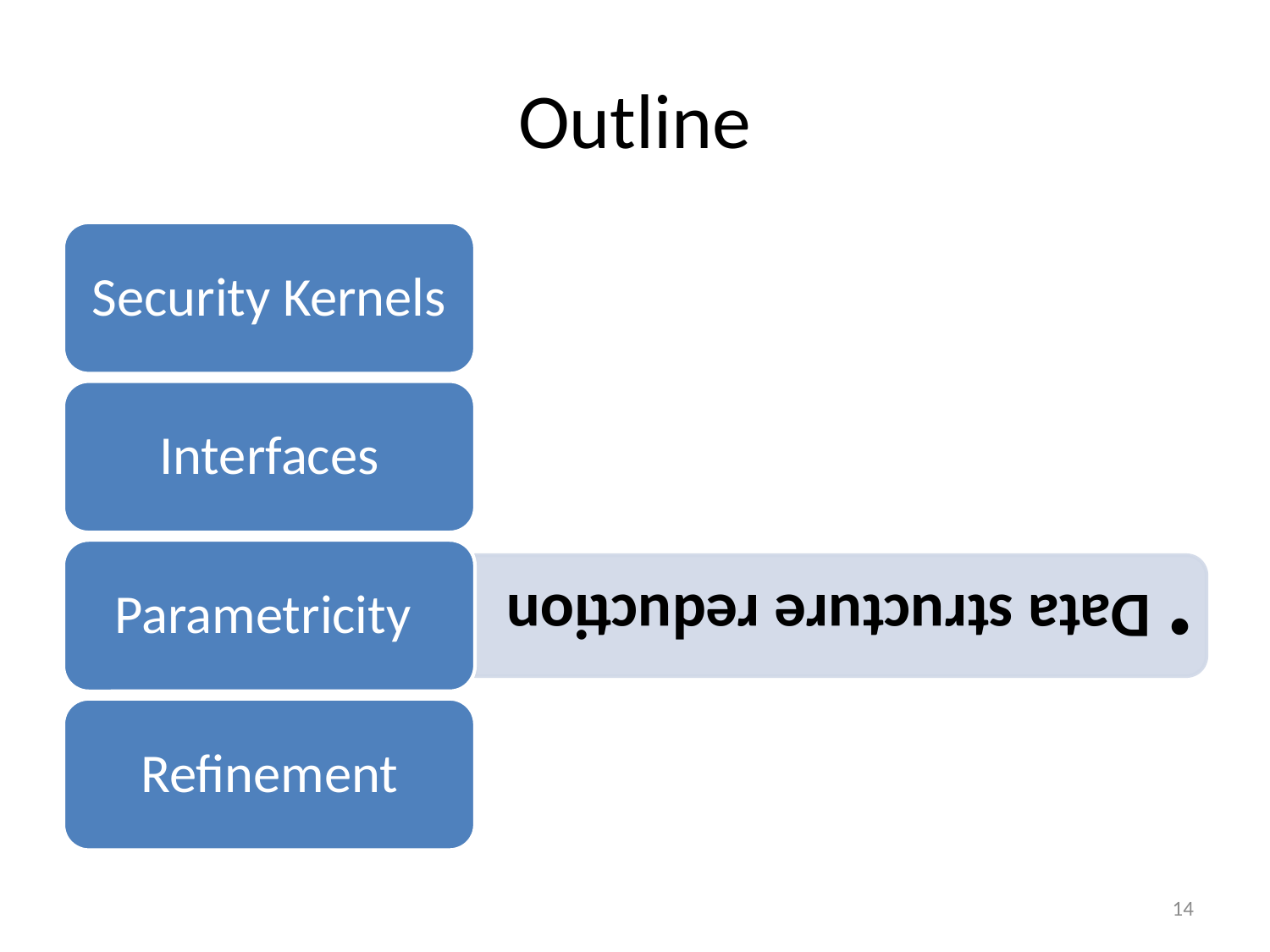

# Outline
Security Kernels
Interfaces
Data structure reduction
Parametricity
Refinement
14